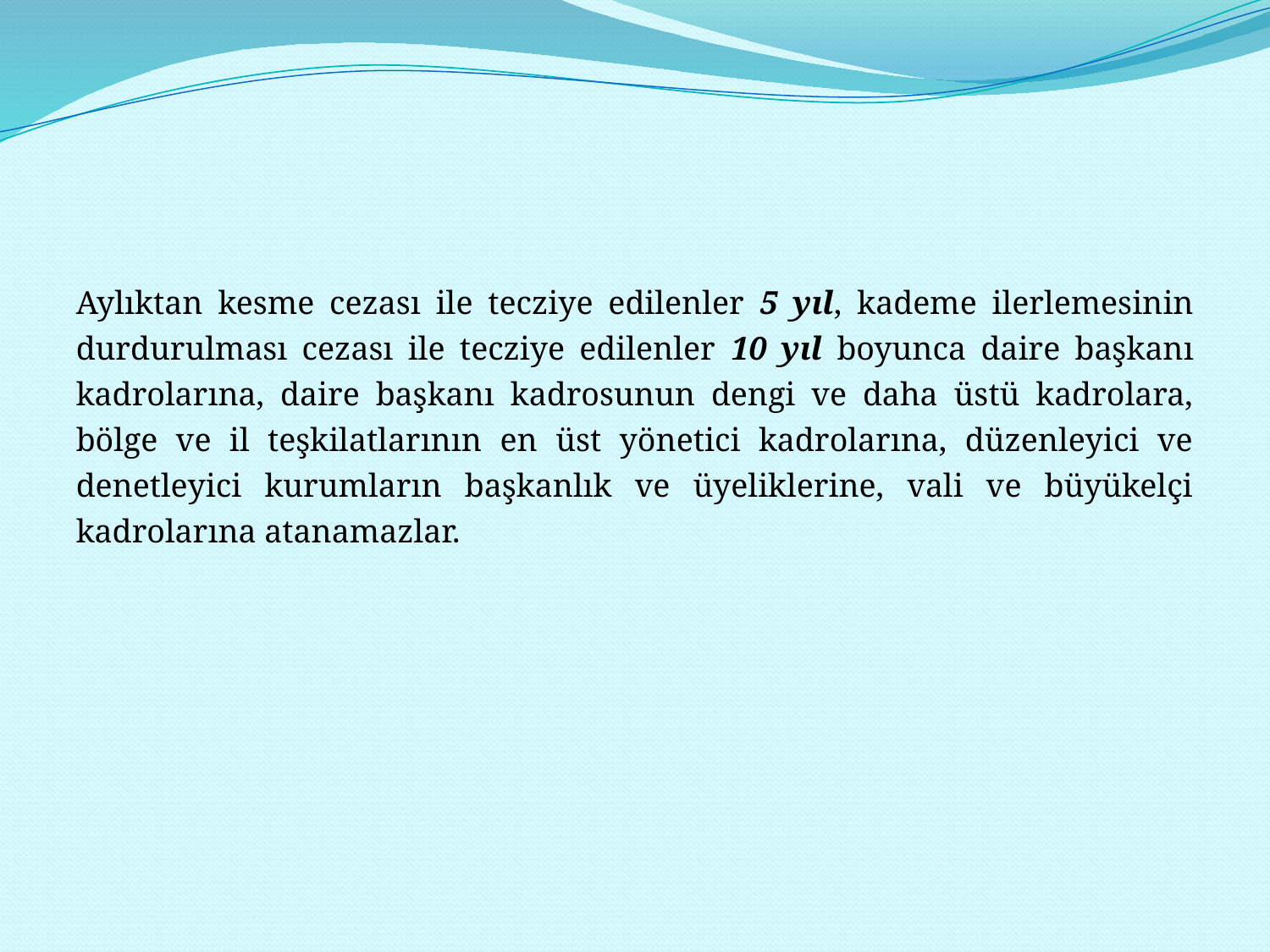

#
Aylıktan kesme cezası ile tecziye edilenler 5 yıl, kademe ilerlemesinin durdurulması cezası ile tecziye edilenler 10 yıl boyunca daire başkanı kadrolarına, daire başkanı kadrosunun dengi ve daha üstü kadrolara, bölge ve il teşkilatlarının en üst yönetici kadrolarına, düzenleyici ve denetleyici kurumların başkanlık ve üyeliklerine, vali ve büyükelçi kadrolarına atanamazlar.